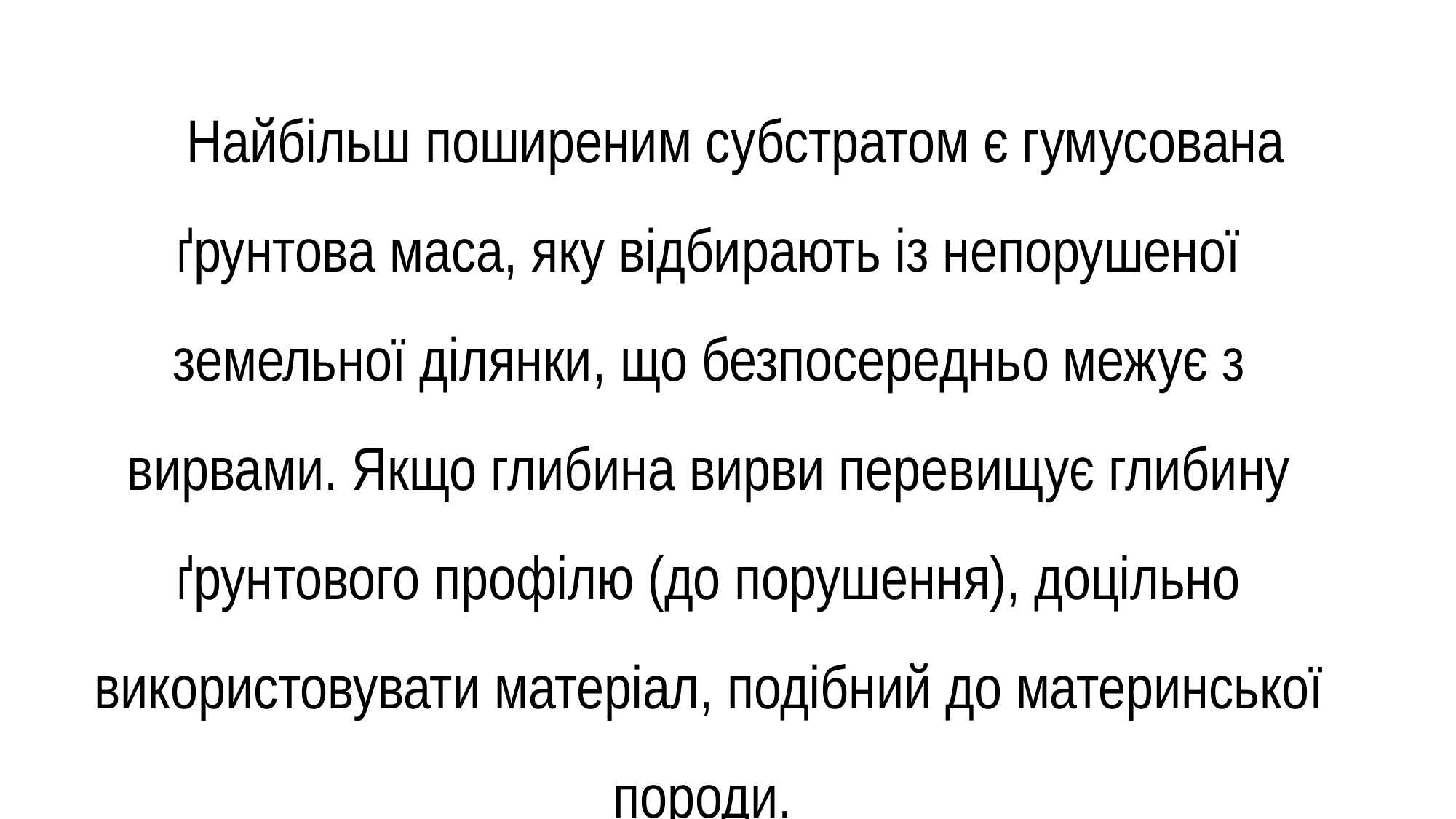

Найбільш поширеним субстратом є гумусована ґрунтова маса, яку відбирають із непорушеної земельної ділянки, що безпосередньо межує з вирвами. Якщо глибина вирви перевищує глибину ґрунтового профілю (до порушення), доцільно використовувати матеріал, подібний до материнської породи.